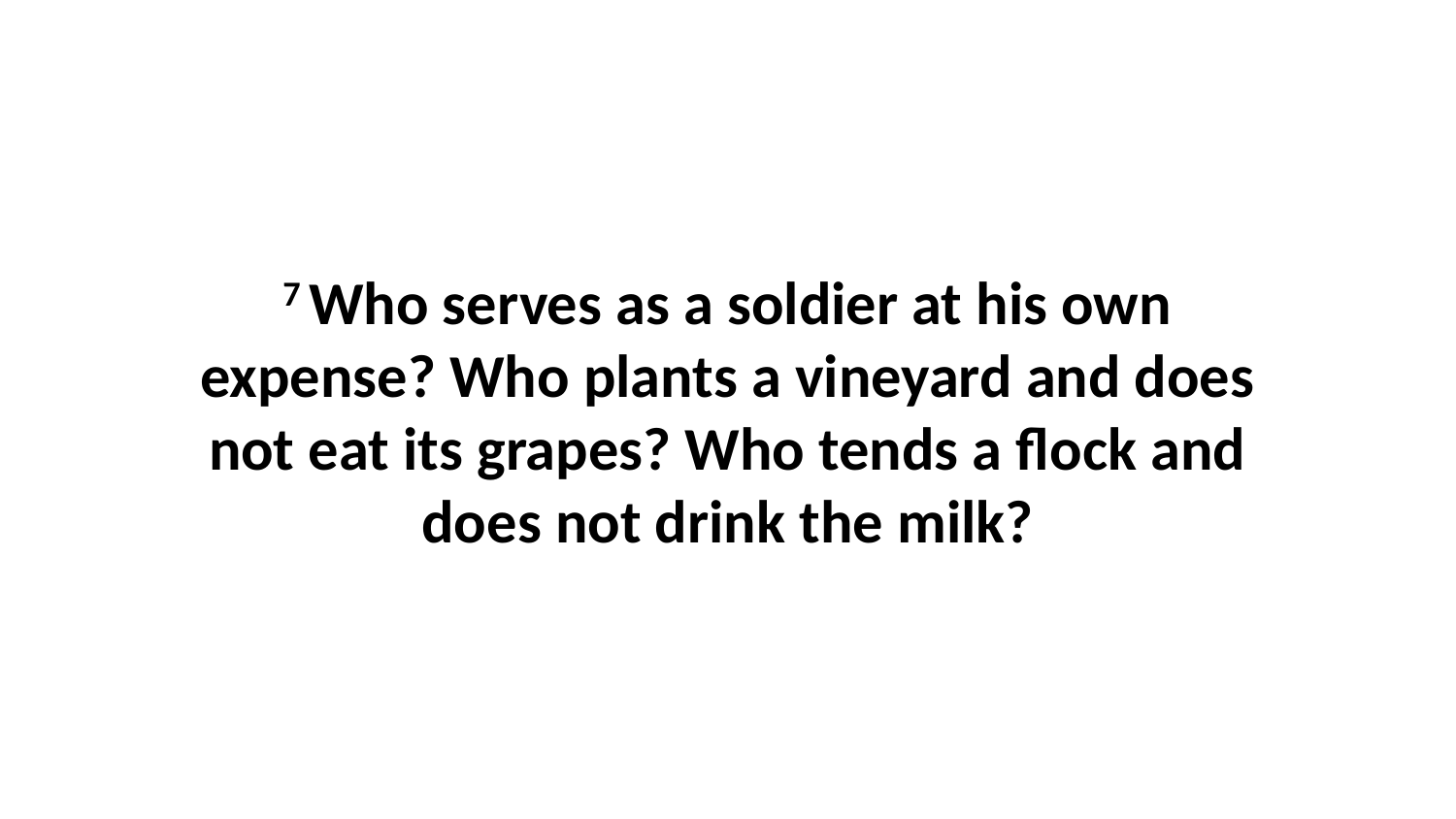

7 Who serves as a soldier at his own expense? Who plants a vineyard and does not eat its grapes? Who tends a flock and does not drink the milk?